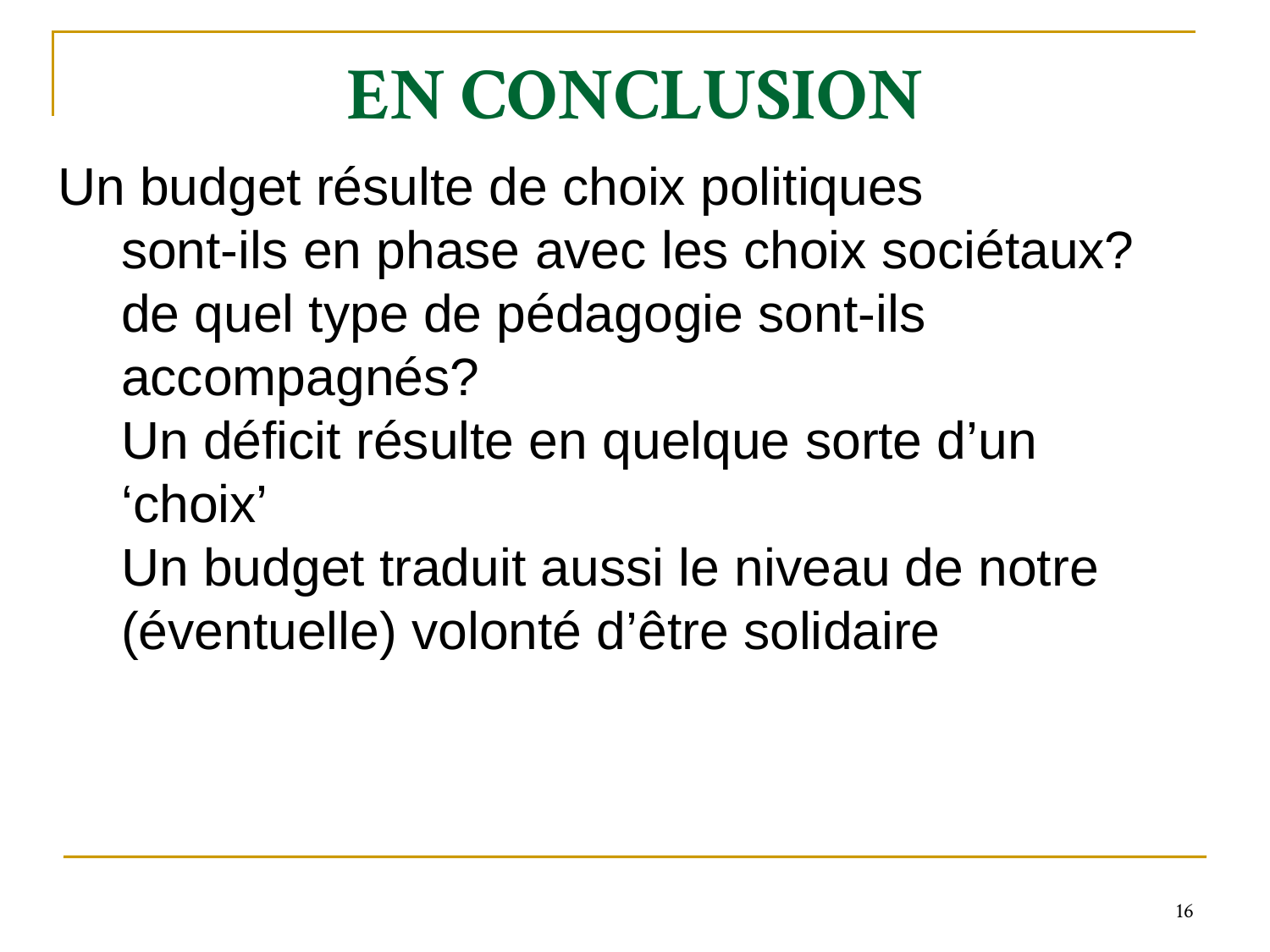

# En conclusion
Un budget résulte de choix politiques
sont-ils en phase avec les choix sociétaux?
de quel type de pédagogie sont-ils accompagnés?
Un déficit résulte en quelque sorte d’un ‘choix’
Un budget traduit aussi le niveau de notre (éventuelle) volonté d’être solidaire
16